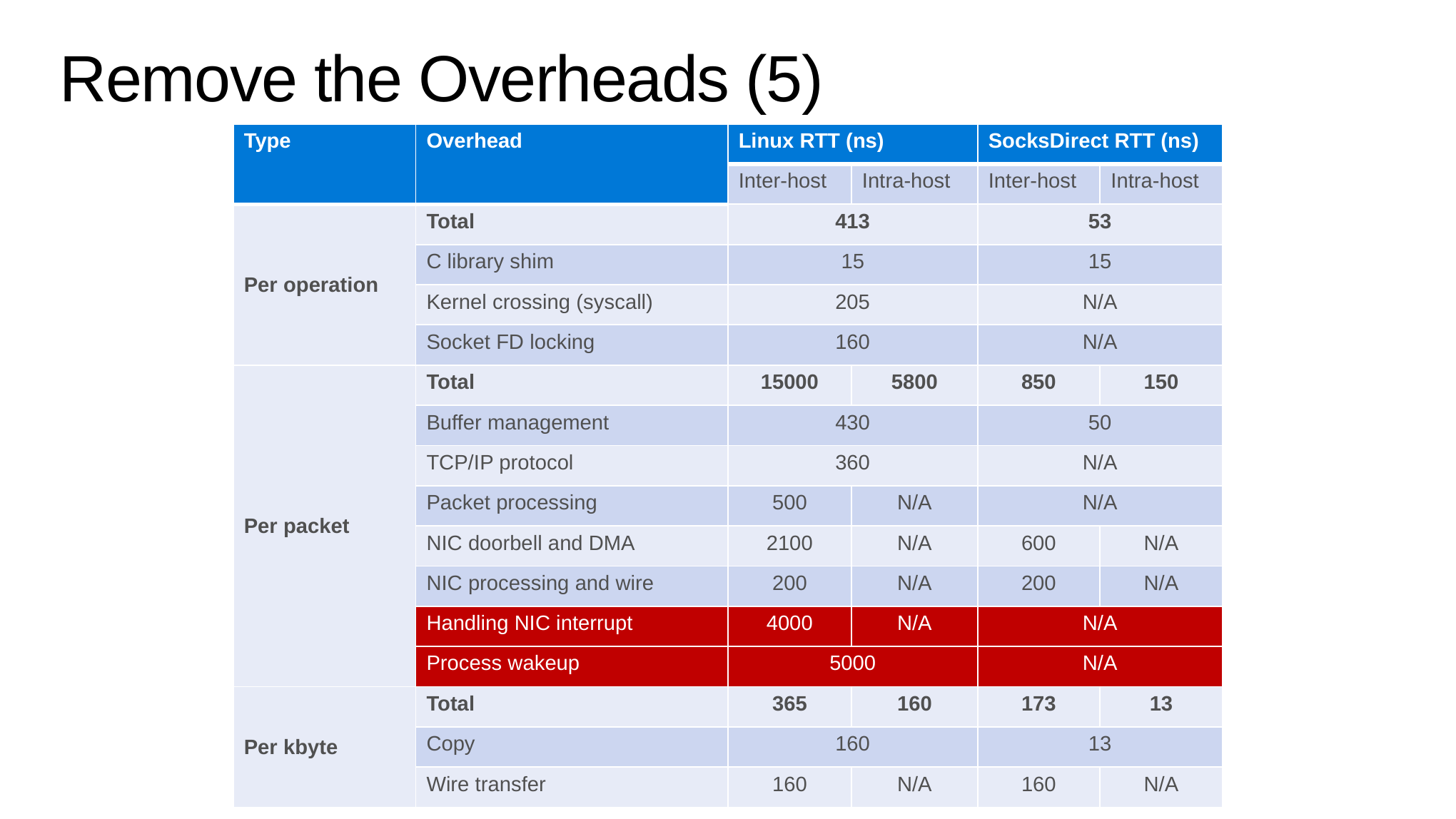

# Remove the Overheads (5)
| Type | Overhead | Linux RTT (ns) |  | SocksDirect RTT (ns) |  |
| --- | --- | --- | --- | --- | --- |
|  |  | Inter-host | Intra-host | Inter-host | Intra-host |
| Per operation | Total | 413 |  | 53 |  |
|  | C library shim | 15 |  | 15 |  |
|  | Kernel crossing (syscall) | 205 |  | N/A |  |
|  | Socket FD locking | 160 |  | N/A |  |
| Per packet | Total | 15000 | 5800 | 850 | 150 |
|  | Buffer management | 430 |  | 50 |  |
|  | TCP/IP protocol | 360 |  | N/A |  |
|  | Packet processing | 500 | N/A | N/A |  |
|  | NIC doorbell and DMA | 2100 | N/A | 600 | N/A |
|  | NIC processing and wire | 200 | N/A | 200 | N/A |
|  | Handling NIC interrupt | 4000 | N/A | N/A |  |
|  | Process wakeup | 5000 |  | N/A |  |
| Per kbyte | Total | 365 | 160 | 173 | 13 |
|  | Copy | 160 |  | 13 |  |
|  | Wire transfer | 160 | N/A | 160 | N/A |